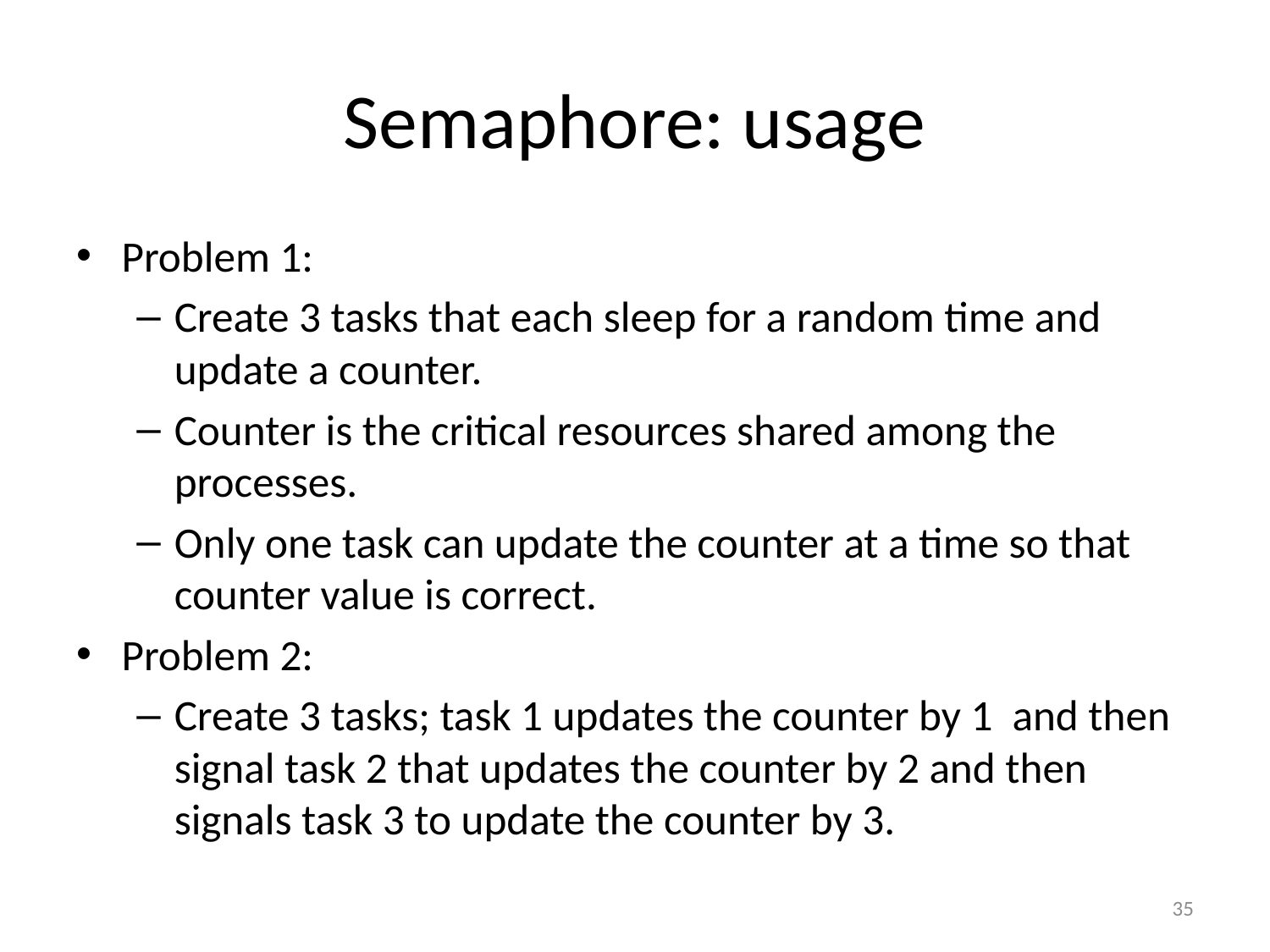

# Semaphore: usage
Problem 1:
Create 3 tasks that each sleep for a random time and update a counter.
Counter is the critical resources shared among the processes.
Only one task can update the counter at a time so that counter value is correct.
Problem 2:
Create 3 tasks; task 1 updates the counter by 1  and then signal task 2 that updates the counter by 2 and then signals task 3 to update the counter by 3.
35